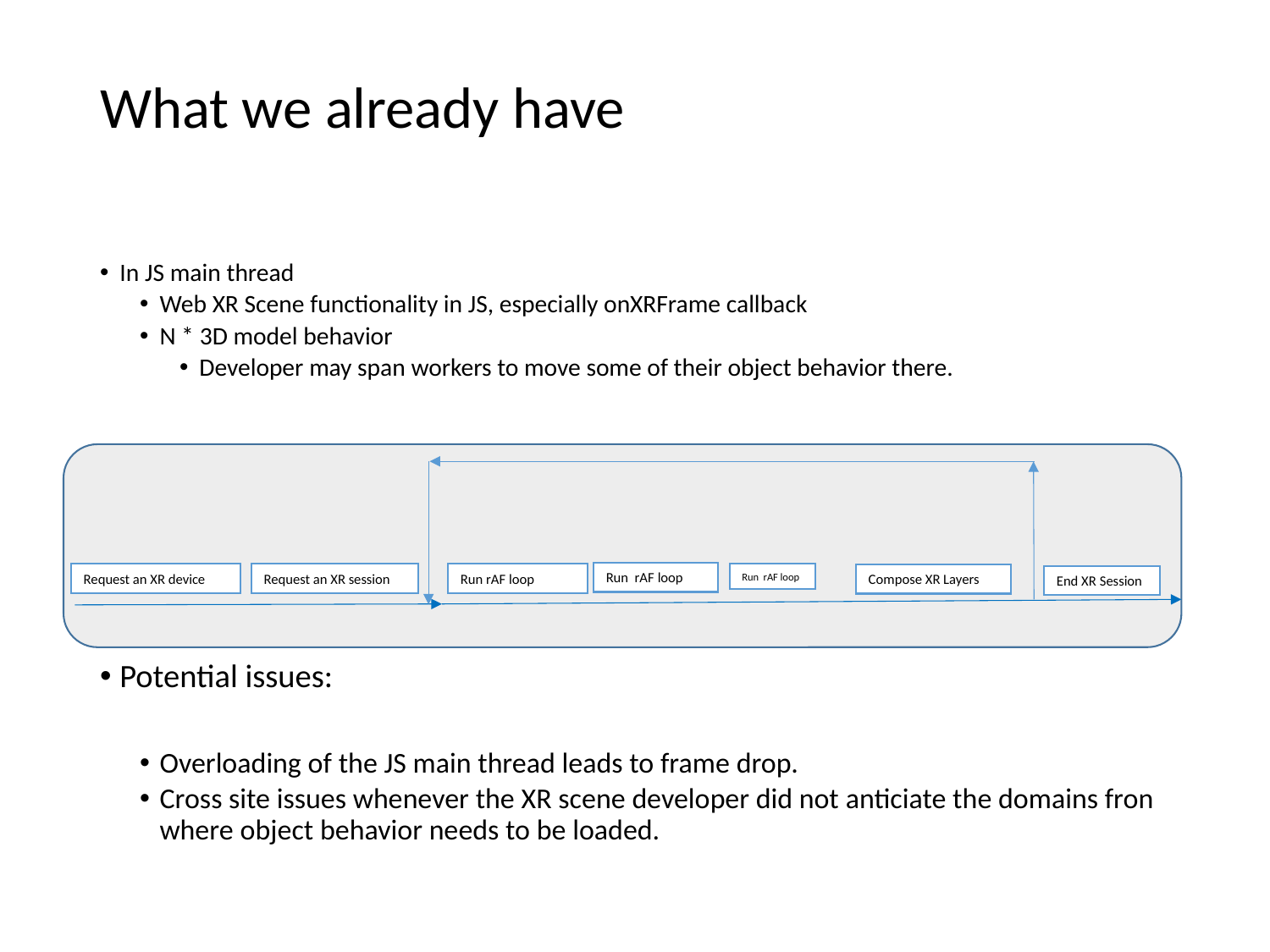

# What we already have
In JS main thread
Web XR Scene functionality in JS, especially onXRFrame callback
N * 3D model behavior
Developer may span workers to move some of their object behavior there.

Potential issues:

Overloading of the JS main thread leads to frame drop.
Cross site issues whenever the XR scene developer did not anticiate the domains fron where object behavior needs to be loaded.

Run  rAF loop
Request an XR device
Request an XR session
Run rAF loop
Run  rAF loop
Compose XR Layers
End XR Session